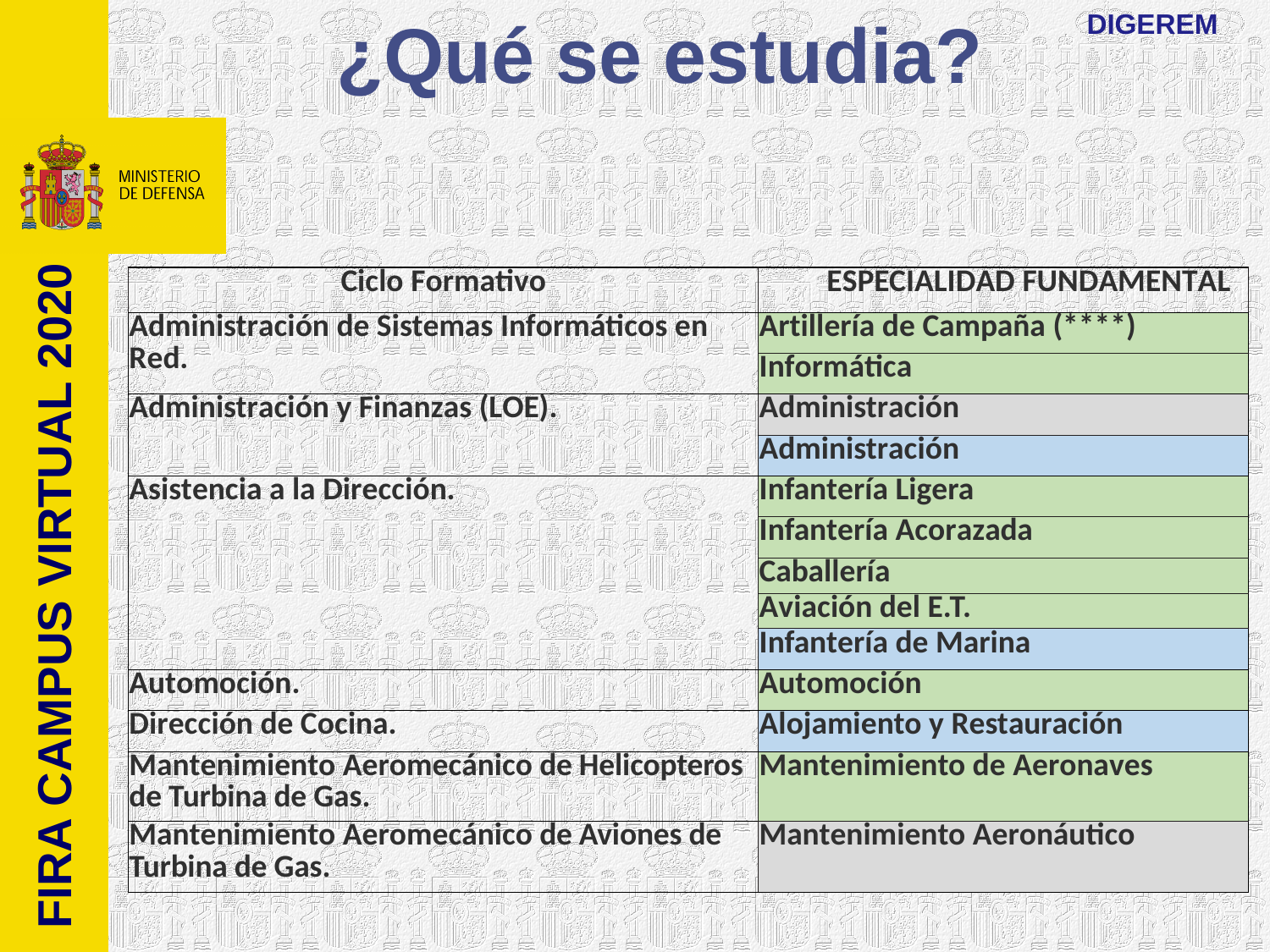

DIGEREM
¿Qué se estudia?
| Ciclo Formativo | ESPECIALIDAD FUNDAMENTAL |
| --- | --- |
| Administración de Sistemas Informáticos en Red. | Artillería de Campaña (\*\*\*\*) |
|  | Informática |
| Administración y Finanzas (LOE). | Administración |
|  | Administración |
| Asistencia a la Dirección. | Infantería Ligera |
|  | Infantería Acorazada |
|  | Caballería |
|  | Aviación del E.T. |
|  | Infantería de Marina |
| Automoción. | Automoción |
| Dirección de Cocina. | Alojamiento y Restauración |
| Mantenimiento Aeromecánico de Helicopteros de Turbina de Gas. | Mantenimiento de Aeronaves |
| Mantenimiento Aeromecánico de Aviones de Turbina de Gas. | Mantenimiento Aeronáutico |
FIRA CAMPUS VIRTUAL 2020